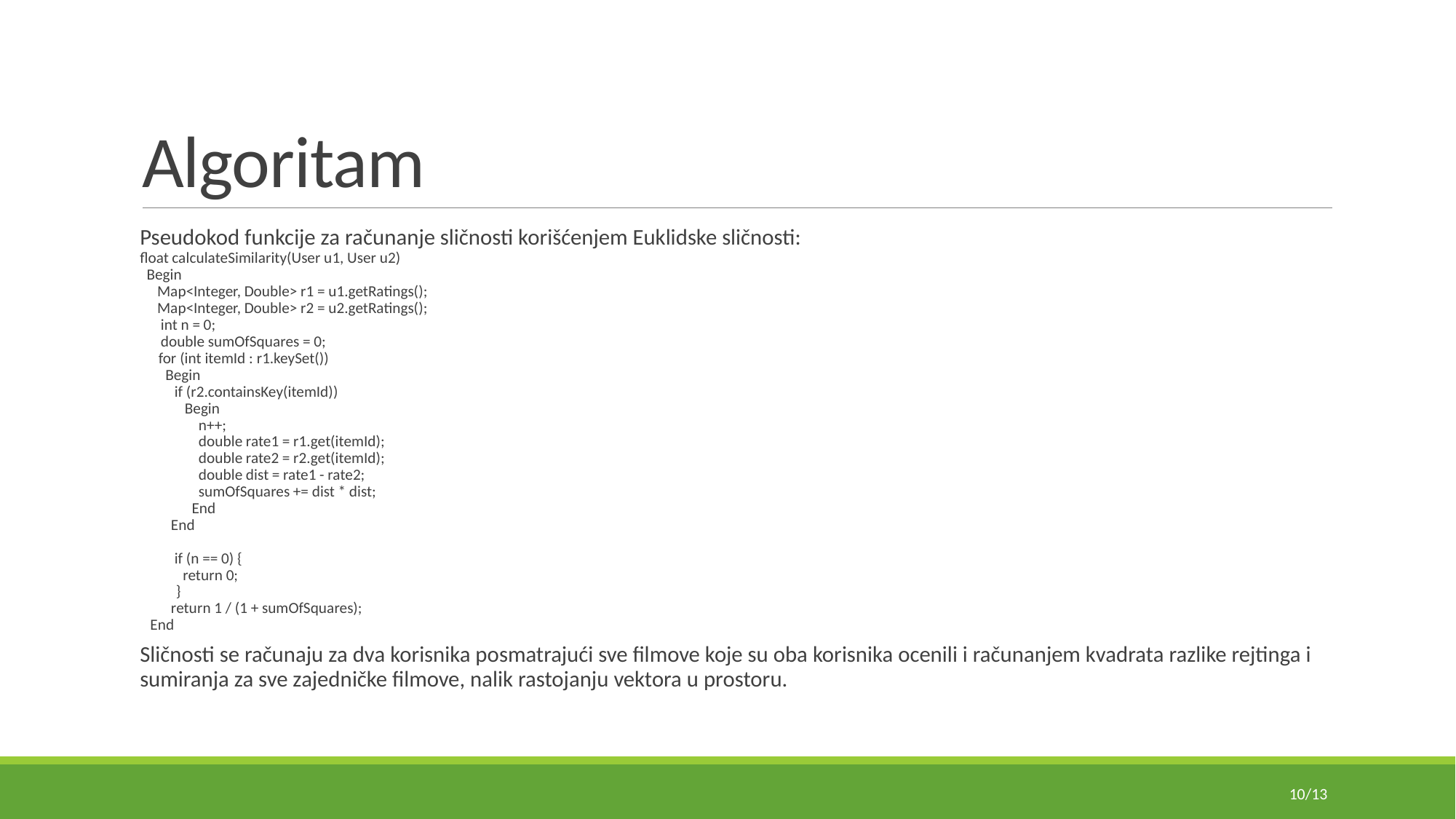

# Algoritam
Pseudokod funkcije za računanje sličnosti korišćenjem Euklidske sličnosti:
float calculateSimilarity(User u1, User u2)
  Begin
     Map<Integer, Double> r1 = u1.getRatings();
     Map<Integer, Double> r2 = u2.getRatings();
      int n = 0;
      double sumOfSquares = 0;
        for (int itemId : r1.keySet())
          Begin
          if (r2.containsKey(itemId))
             Begin
                 n++;
                 double rate1 = r1.get(itemId);
                 double rate2 = r2.get(itemId);
                 double dist = rate1 - rate2;
                 sumOfSquares += dist * dist;
               End
         End

          if (n == 0) {
               return 0;
             }
         return 1 / (1 + sumOfSquares);
   End
Sličnosti se računaju za dva korisnika posmatrajući sve filmove koje su oba korisnika ocenili i računanjem kvadrata razlike rejtinga i sumiranja za sve zajedničke filmove, nalik rastojanju vektora u prostoru.
10/13